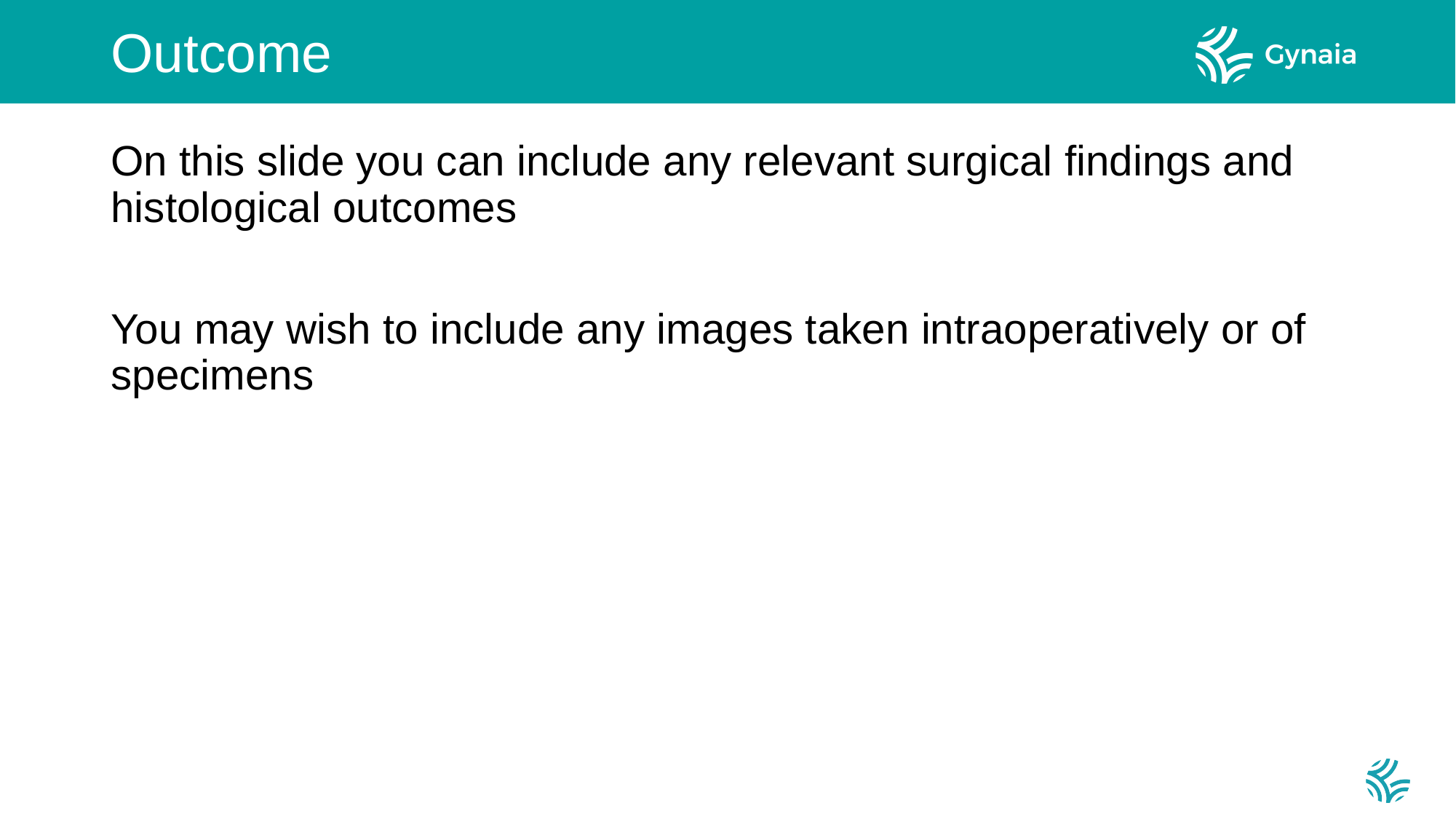

# Outcome
On this slide you can include any relevant surgical findings and histological outcomes

You may wish to include any images taken intraoperatively or of specimens